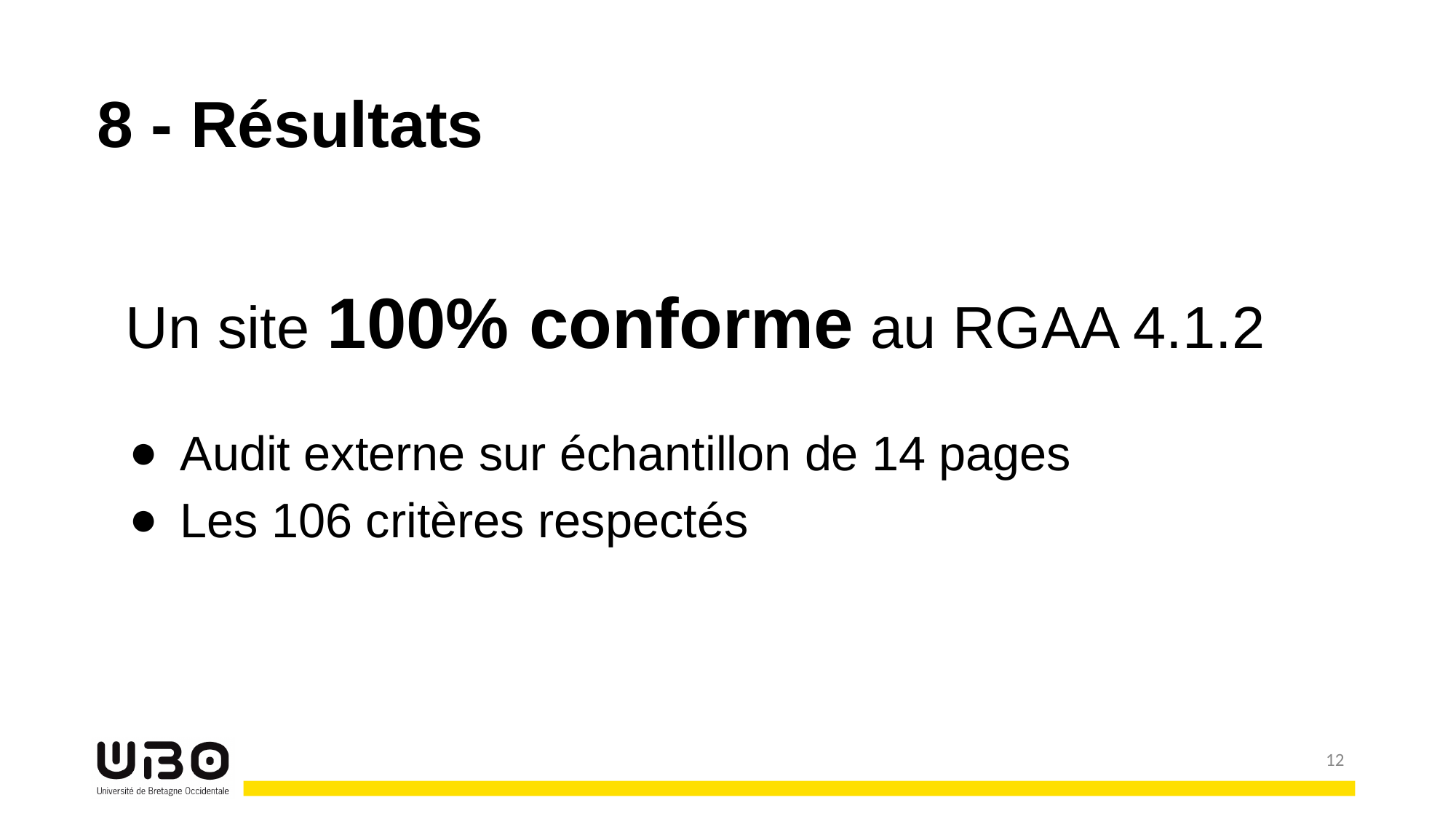

# 8 - Résultats
Un site 100% conforme au RGAA 4.1.2
Audit externe sur échantillon de 14 pages
Les 106 critères respectés
12